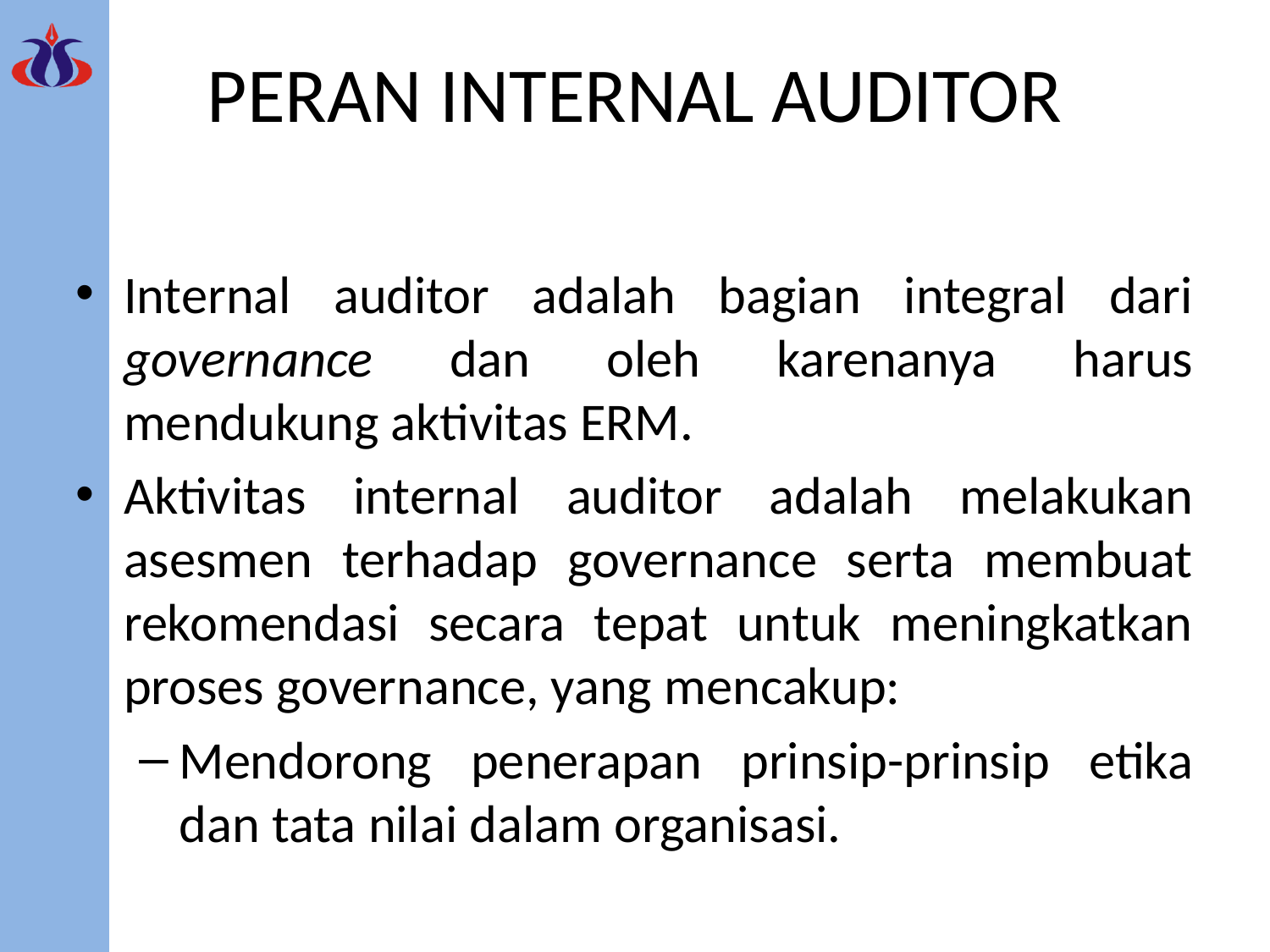

# PERAN INTERNAL AUDITOR
Internal auditor adalah bagian integral dari governance dan oleh karenanya harus mendukung aktivitas ERM.
Aktivitas internal auditor adalah melakukan asesmen terhadap governance serta membuat rekomendasi secara tepat untuk meningkatkan proses governance, yang mencakup:
Mendorong penerapan prinsip-prinsip etika dan tata nilai dalam organisasi.